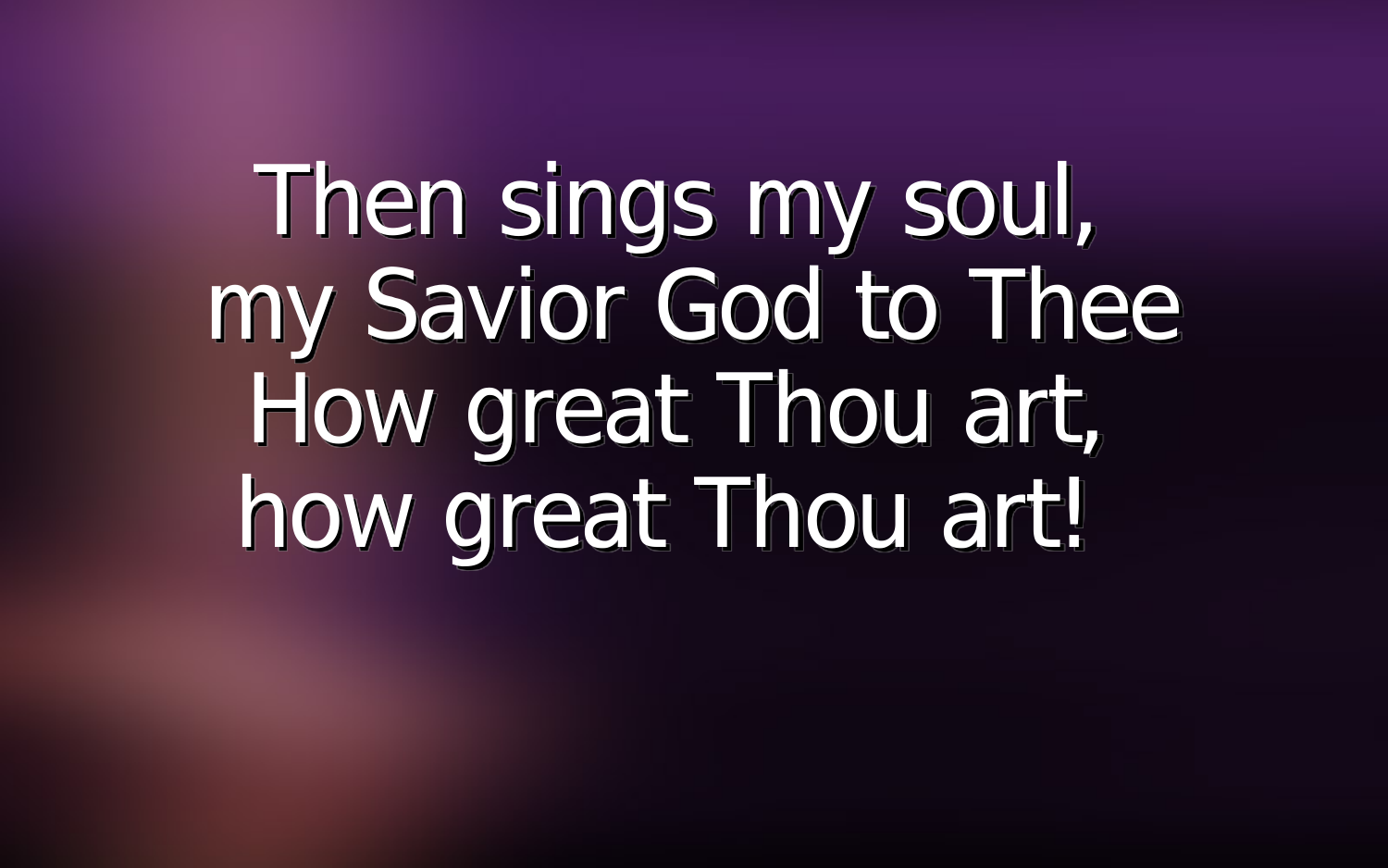

Then sings my soul,
my Savior God to Thee
How great Thou art,
how great Thou art!